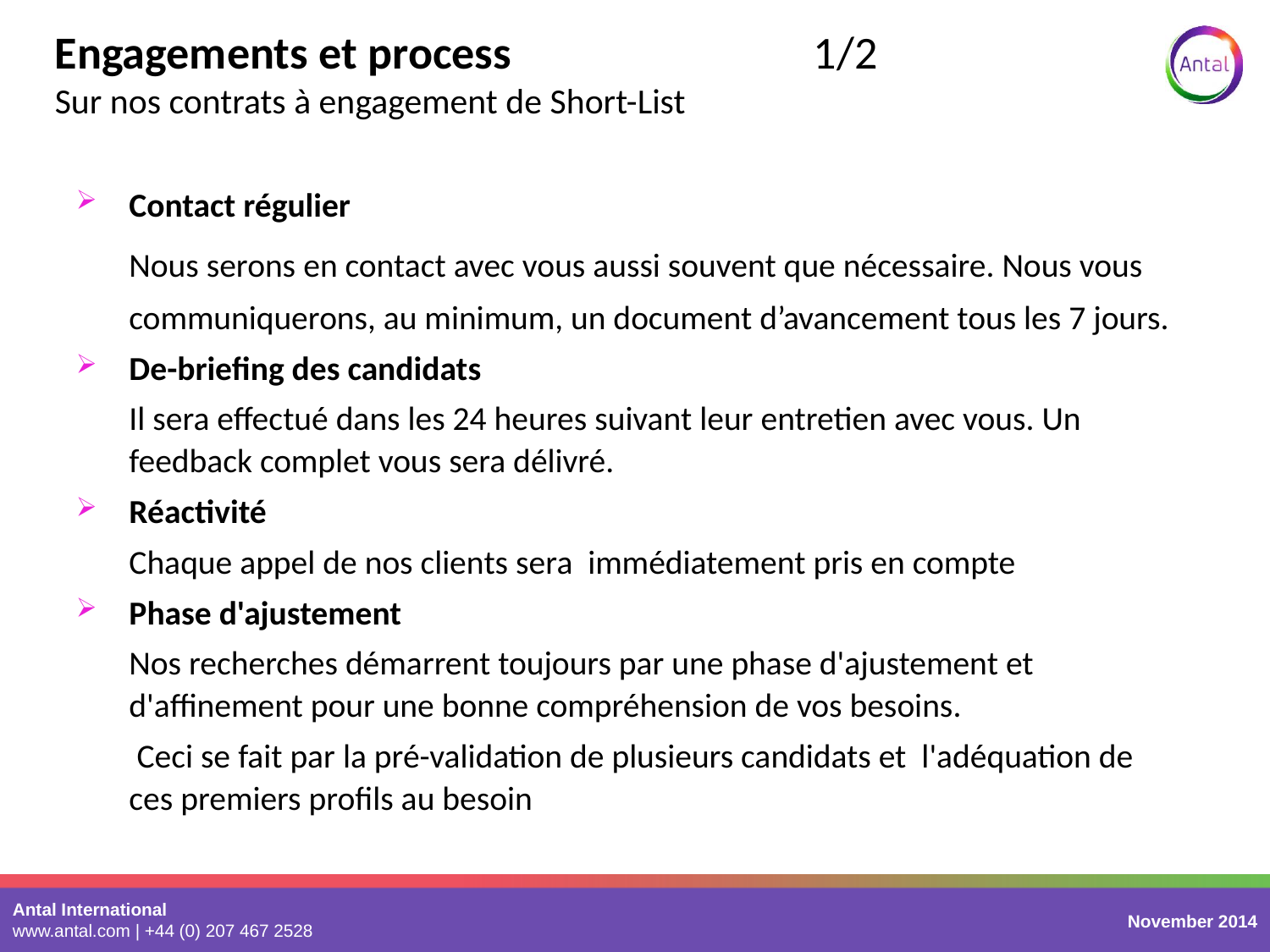

# Engagements et process                             1/2 Sur nos contrats à engagement de Short-List
Contact régulier
	Nous serons en contact avec vous aussi souvent que nécessaire. Nous vous communiquerons, au minimum, un document d’avancement tous les 7 jours.
De-briefing des candidats
	Il sera effectué dans les 24 heures suivant leur entretien avec vous. Un feedback complet vous sera délivré.
Réactivité
	Chaque appel de nos clients sera  immédiatement pris en compte
Phase d'ajustement
	Nos recherches démarrent toujours par une phase d'ajustement et d'affinement pour une bonne compréhension de vos besoins.
        Ceci se fait par la pré-validation de plusieurs candidats et  l'adéquation de ces premiers profils au besoin